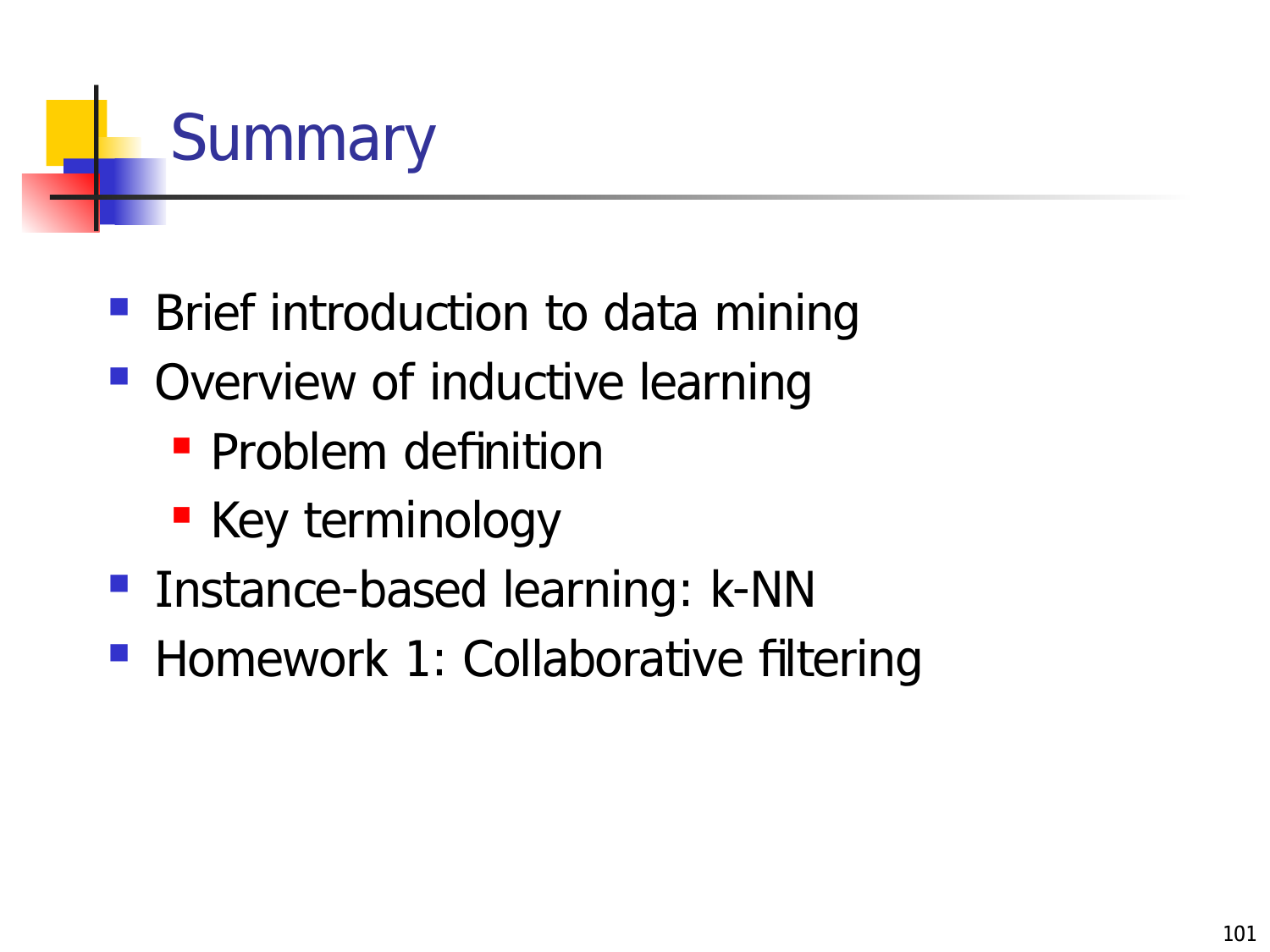

# Summary
Brief introduction to data mining
Overview of inductive learning
Problem definition
Key terminology
Instance-based learning: k-NN
Homework 1: Collaborative filtering
101